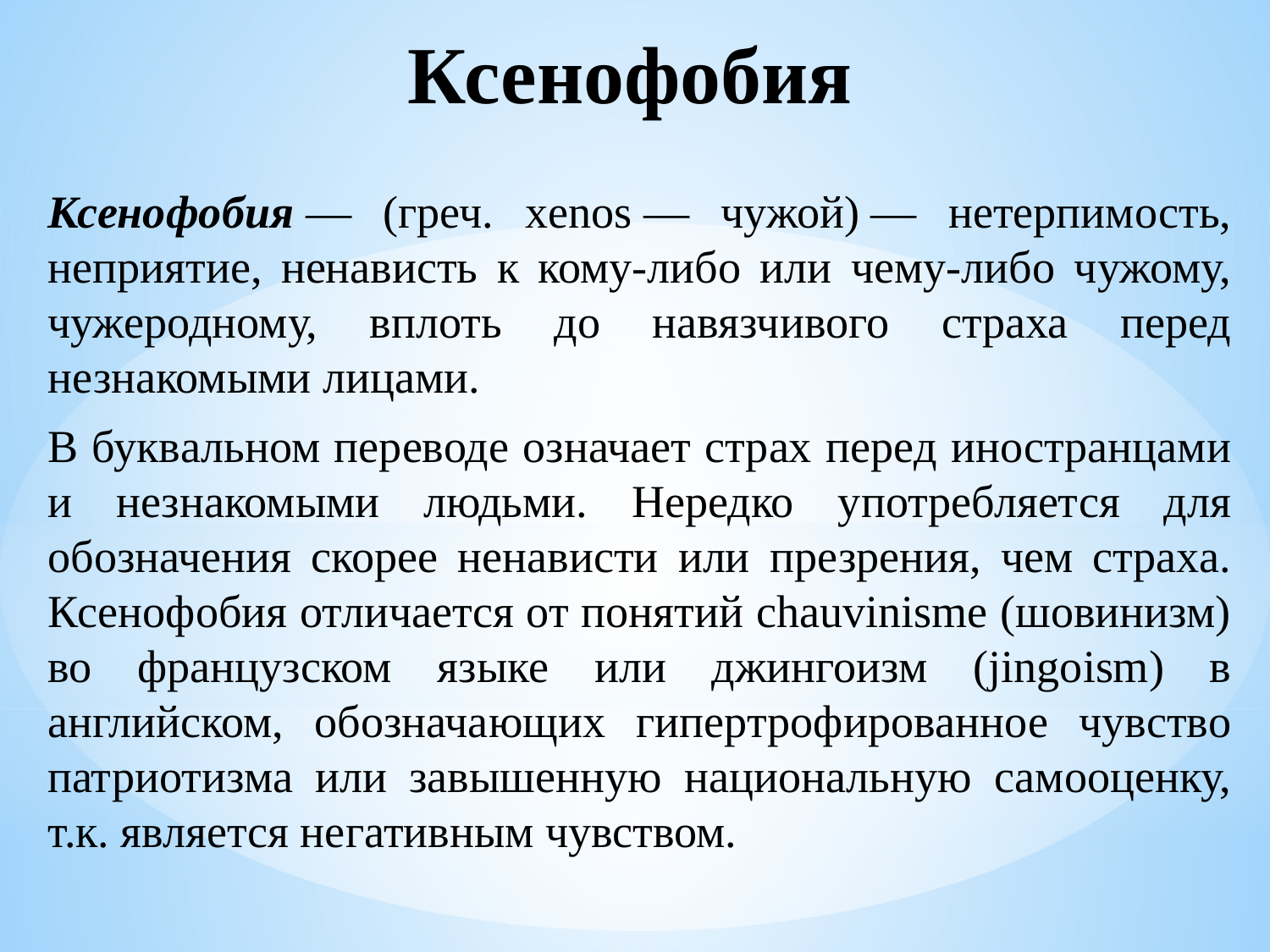

# Ксенофобия
Ксенофобия — (греч. xenos — чужой) — нетерпимость, неприятие, ненависть к кому-либо или чему-либо чужому, чужеродному, вплоть до навязчивого страха перед незнакомыми лицами.
В буквальном переводе означает страх перед иностранцами и незнакомыми людьми. Нередко употребляется для обозначения скорее ненависти или презрения, чем страха. Ксенофобия отличается от понятий chauvinisme (шовинизм) во французском языке или джингоизм (jingoism) в английском, обозначающих гипертрофированное чувство патриотизма или завышенную национальную самооценку, т.к. является негативным чувством.